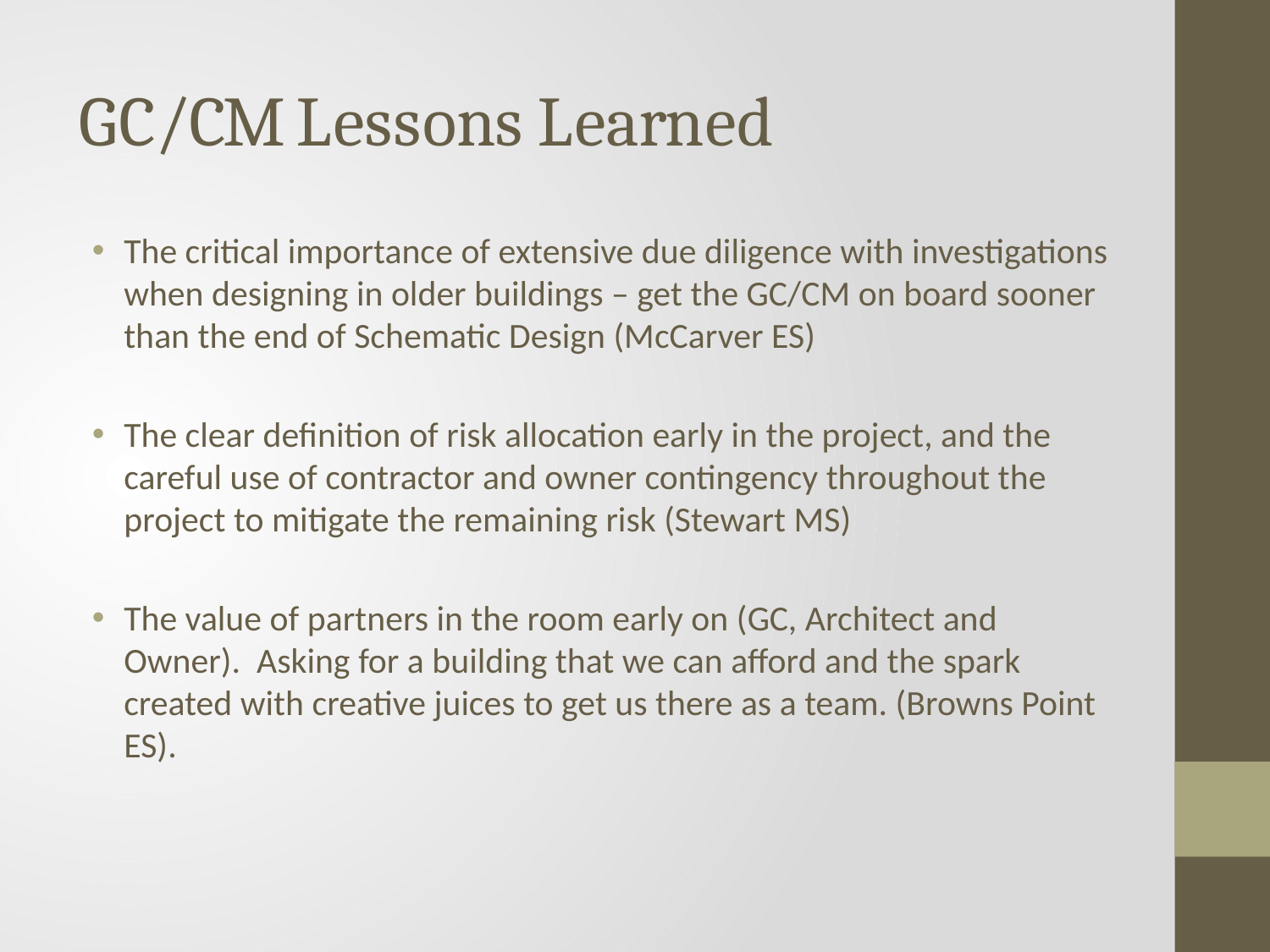

# GC/CM Lessons Learned
The critical importance of extensive due diligence with investigations when designing in older buildings – get the GC/CM on board sooner than the end of Schematic Design (McCarver ES)

The clear definition of risk allocation early in the project, and the careful use of contractor and owner contingency throughout the project to mitigate the remaining risk (Stewart MS)

The value of partners in the room early on (GC, Architect and Owner).  Asking for a building that we can afford and the spark created with creative juices to get us there as a team. (Browns Point ES).